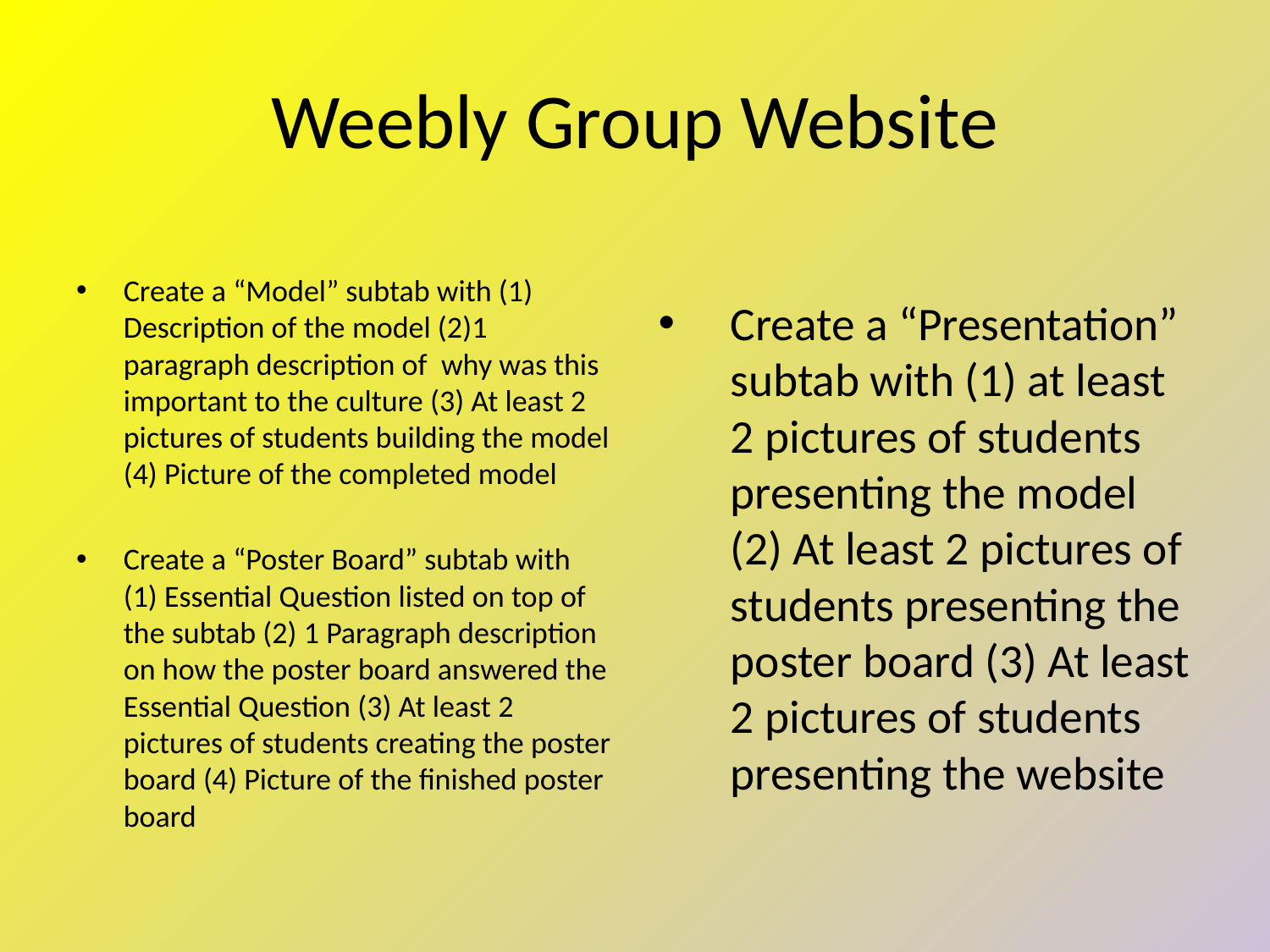

# Weebly Group Website

Create a “Model” subtab with (1) Description of the model (2)1 paragraph description of  why was this important to the culture (3) At least 2 pictures of students building the model (4) Picture of the completed model

Create a “Poster Board” subtab with (1) Essential Question listed on top of the subtab (2) 1 Paragraph description on how the poster board answered the Essential Question (3) At least 2 pictures of students creating the poster board (4) Picture of the finished poster board

Create a “Presentation” subtab with (1) at least 2 pictures of students presenting the model (2) At least 2 pictures of students presenting the poster board (3) At least 2 pictures of students presenting the website